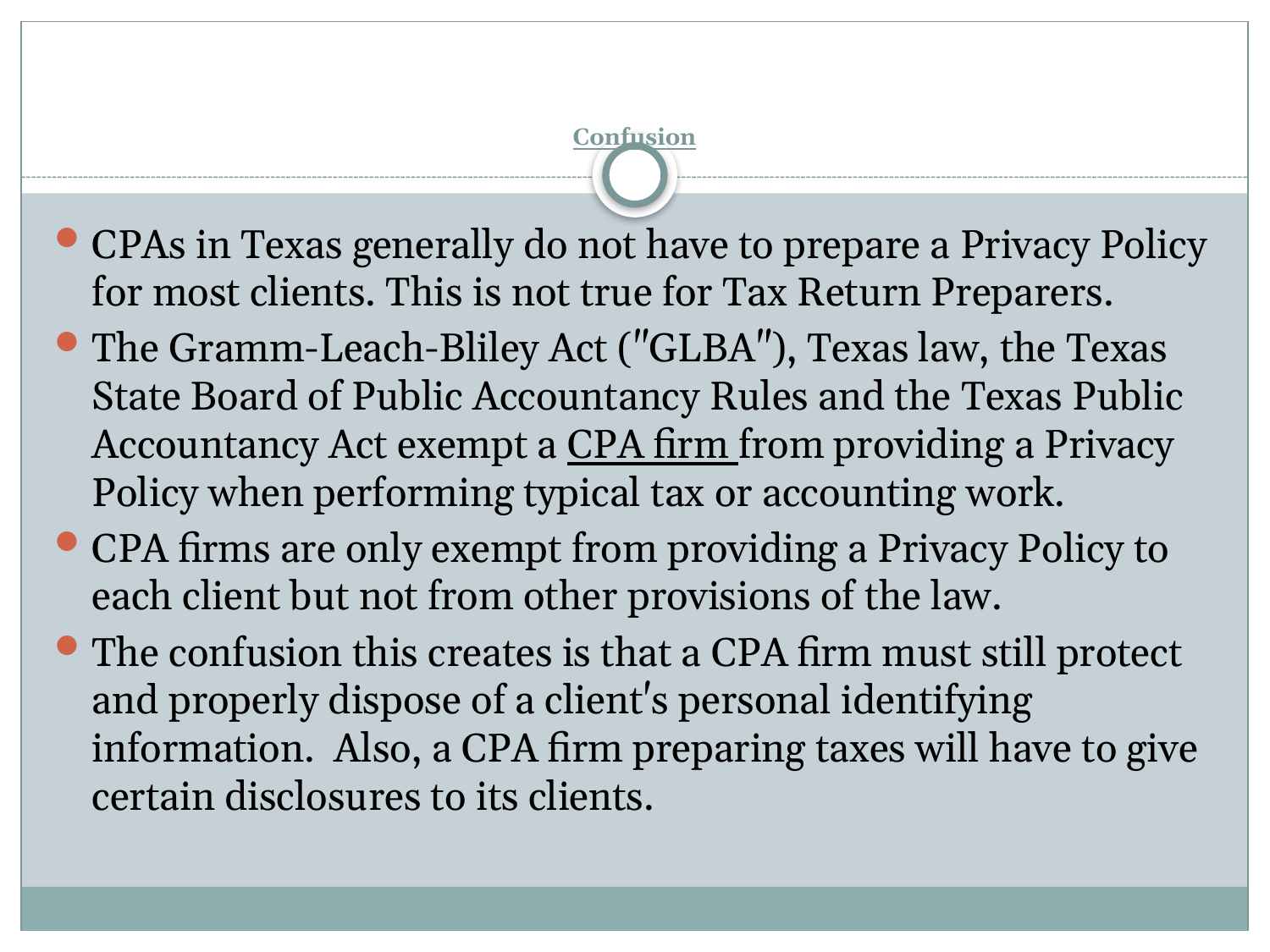

# Confusion
CPAs in Texas generally do not have to prepare a Privacy Policy for most clients. This is not true for Tax Return Preparers.
The Gramm-Leach-Bliley Act ("GLBA"), Texas law, the Texas State Board of Public Accountancy Rules and the Texas Public Accountancy Act exempt a CPA firm from providing a Privacy Policy when performing typical tax or accounting work.
CPA firms are only exempt from providing a Privacy Policy to each client but not from other provisions of the law.
The confusion this creates is that a CPA firm must still protect and properly dispose of a client's personal identifying information.  Also, a CPA firm preparing taxes will have to give certain disclosures to its clients.